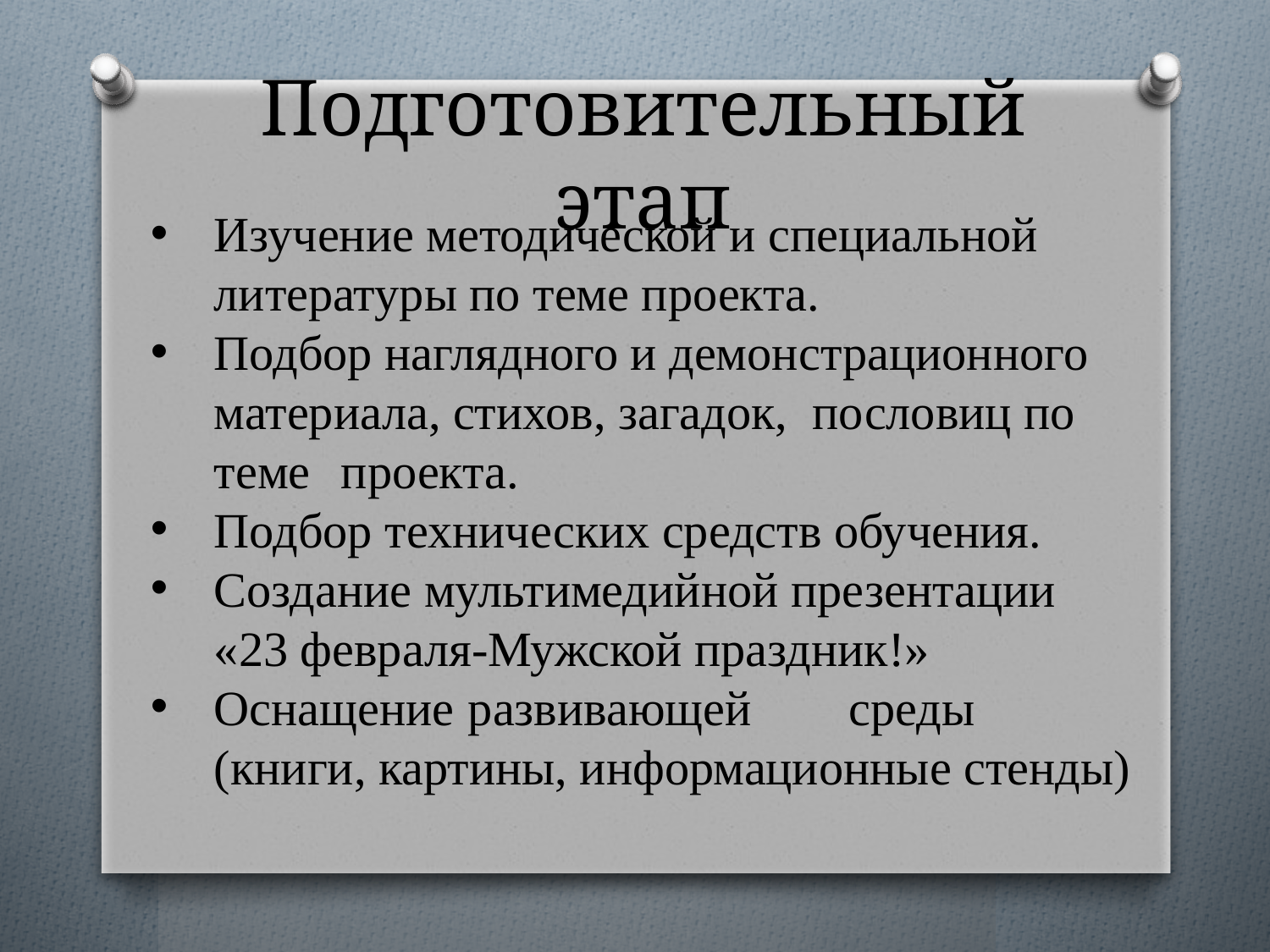

# Подготовительный этап
Изучение методической и специальной литературы по теме проекта.
Подбор наглядного и демонстрационного материала, стихов, загадок,  пословиц по теме	проекта.
Подбор технических средств обучения.
Создание мультимедийной презентации «23 февраля-Мужской праздник!»
Оснащение	развивающей	среды (книги, картины, информационные стенды)